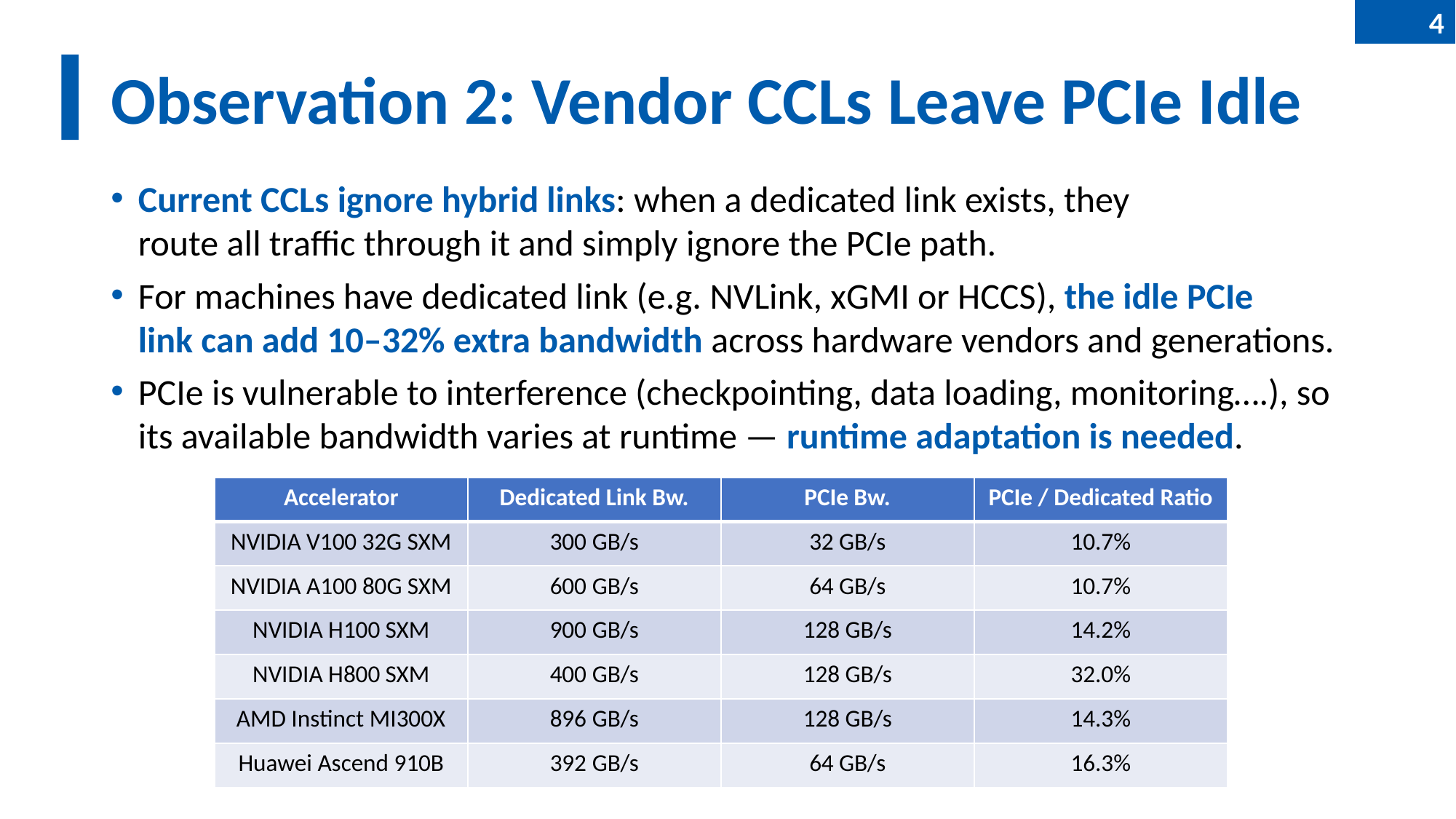

4
# Observation 2: Vendor CCLs Leave PCIe Idle
Current CCLs ignore hybrid links: when a dedicated link exists, they route all traffic through it and simply ignore the PCIe path.
For machines have dedicated link (e.g. NVLink, xGMI or HCCS), the idle PCIe link can add 10–32% extra bandwidth across hardware vendors and generations.
PCIe is vulnerable to interference (checkpointing, data loading, monitoring….), so its available bandwidth varies at runtime — runtime adaptation is needed.
| Accelerator | Dedicated Link Bw. | PCIe Bw. | PCIe / Dedicated Ratio |
| --- | --- | --- | --- |
| NVIDIA V100 32G SXM | 300 GB/s | 32 GB/s | 10.7% |
| NVIDIA A100 80G SXM | 600 GB/s | 64 GB/s | 10.7% |
| NVIDIA H100 SXM | 900 GB/s | 128 GB/s | 14.2% |
| NVIDIA H800 SXM | 400 GB/s | 128 GB/s | 32.0% |
| AMD Instinct MI300X | 896 GB/s | 128 GB/s | 14.3% |
| Huawei Ascend 910B | 392 GB/s | 64 GB/s | 16.3% |